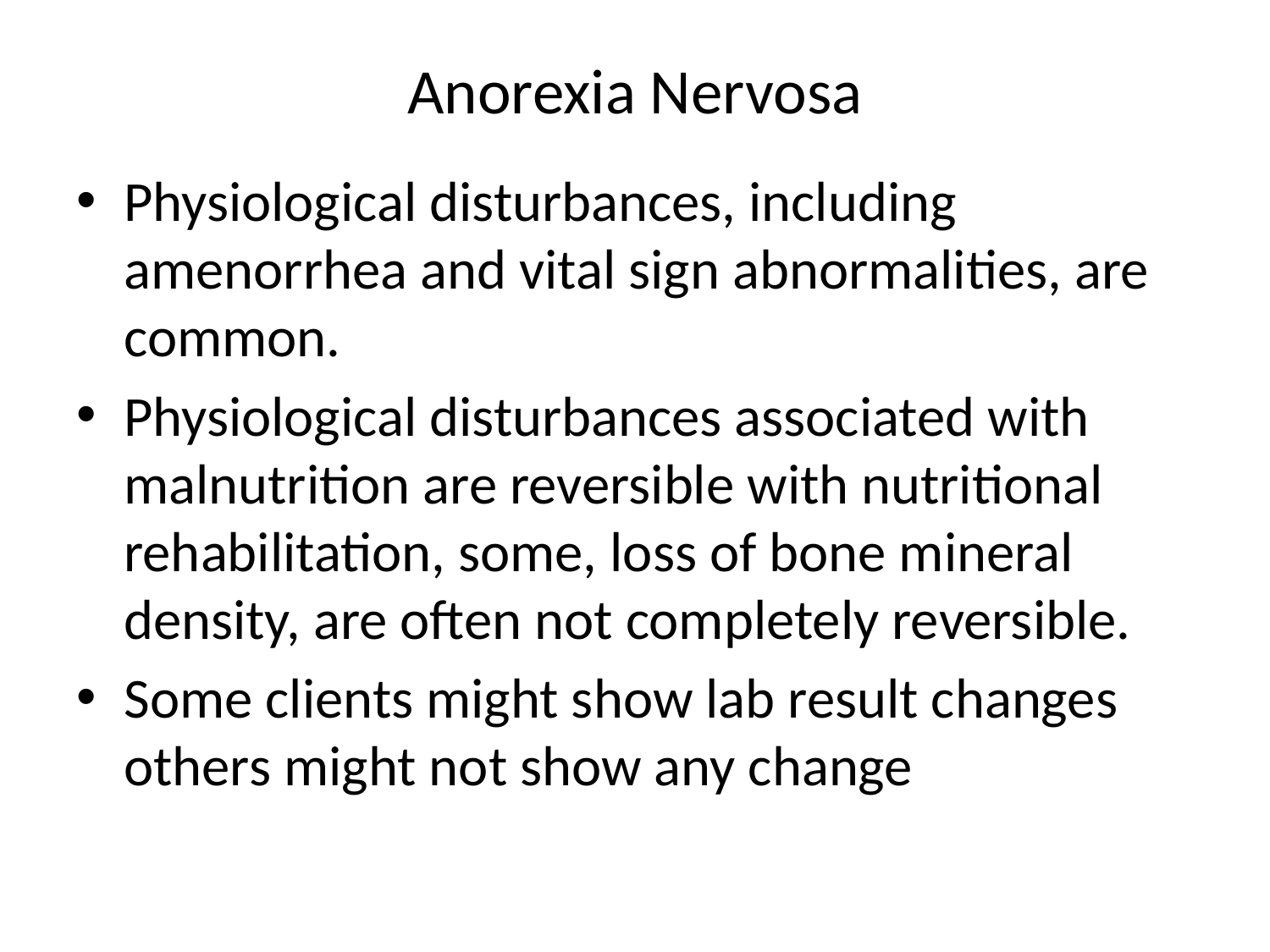

# Anorexia Nervosa
Physiological disturbances, including amenorrhea and vital sign abnormalities, are common.
Physiological disturbances associated with malnutrition are reversible with nutritional rehabilitation, some, loss of bone mineral density, are often not completely reversible.
Some clients might show lab result changes others might not show any change